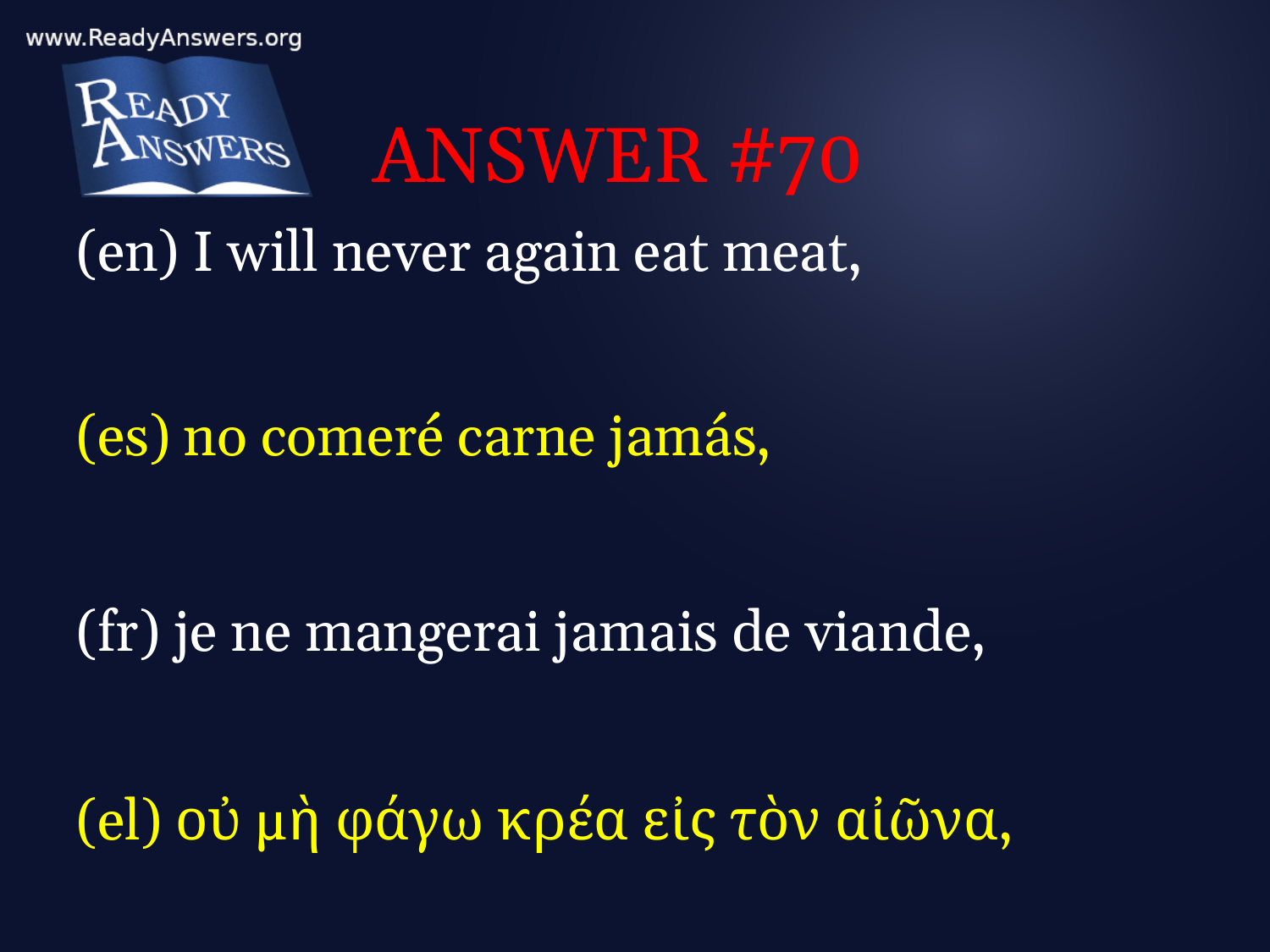

# ANSWER #70
(en) I will never again eat meat,
(es) no comeré carne jamás,
(fr) je ne mangerai jamais de viande,
(el) οὐ μὴ φάγω κρέα εἰς τὸν αἰῶνα,